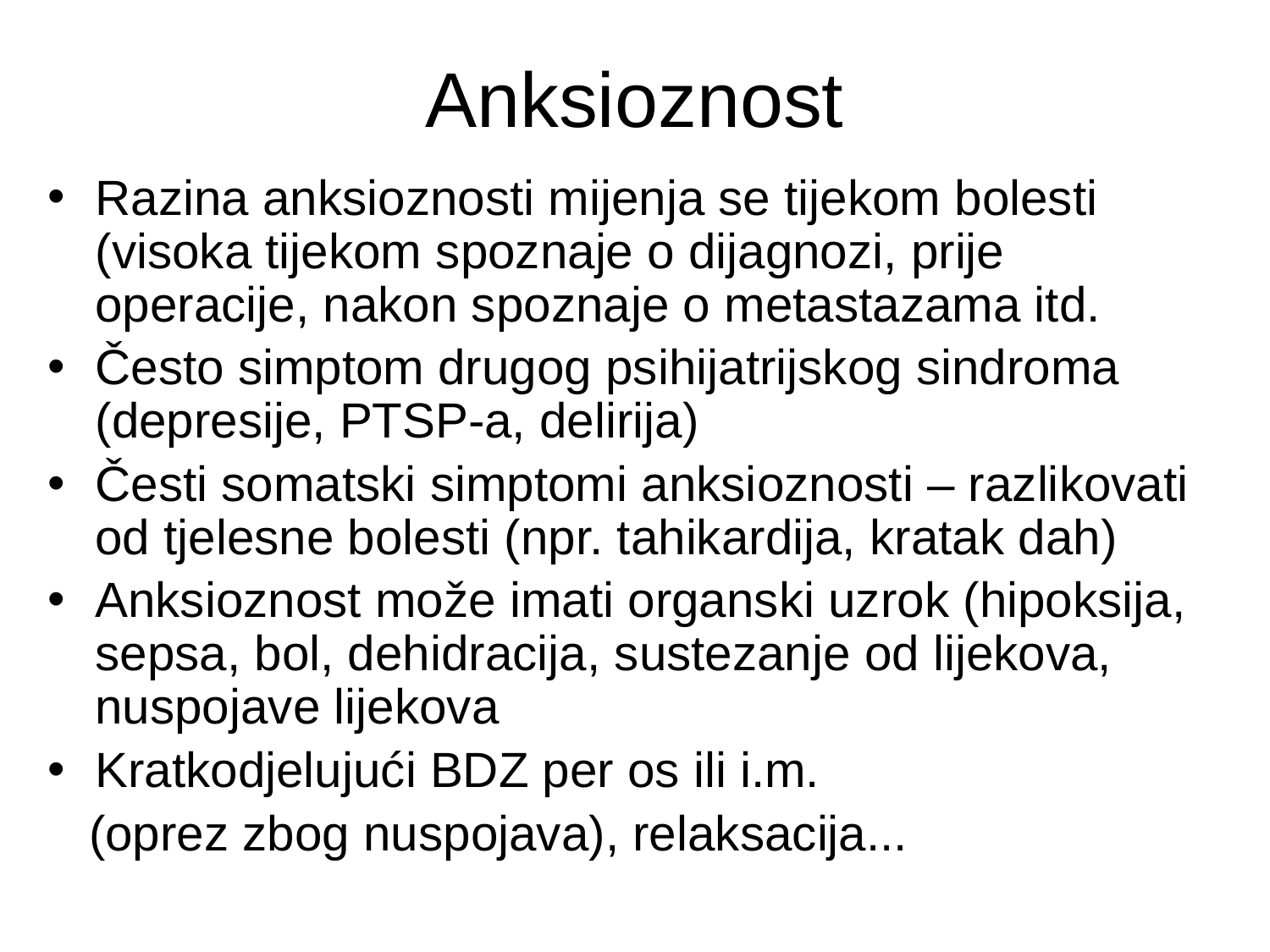

# Anksioznost
Razina anksioznosti mijenja se tijekom bolesti (visoka tijekom spoznaje o dijagnozi, prije operacije, nakon spoznaje o metastazama itd.
Često simptom drugog psihijatrijskog sindroma (depresije, PTSP-a, delirija)
Česti somatski simptomi anksioznosti – razlikovati od tjelesne bolesti (npr. tahikardija, kratak dah)
Anksioznost može imati organski uzrok (hipoksija, sepsa, bol, dehidracija, sustezanje od lijekova, nuspojave lijekova
Kratkodjelujući BDZ per os ili i.m.
   (oprez zbog nuspojava), relaksacija...